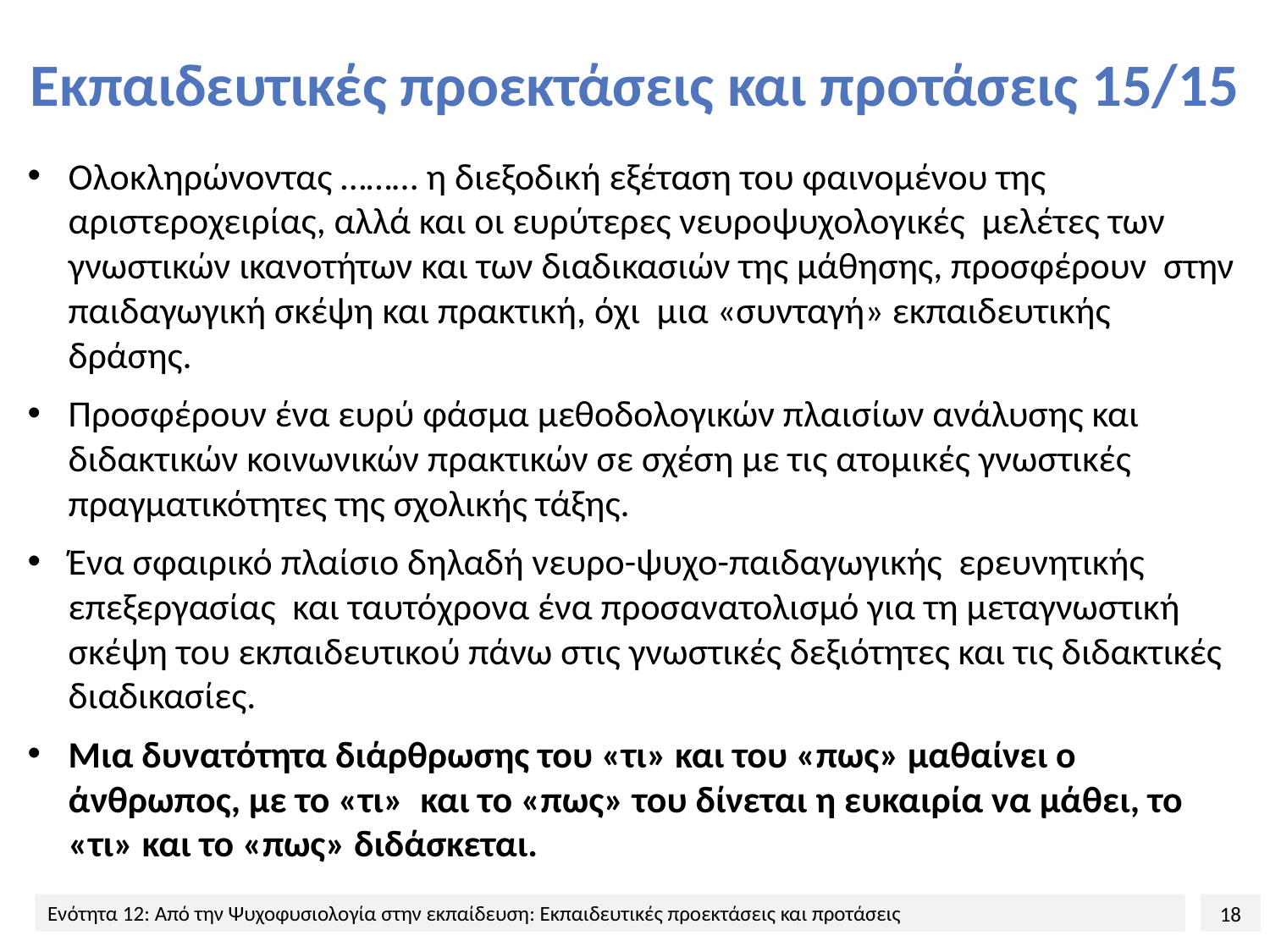

# Εκπαιδευτικές προεκτάσεις και προτάσεις 15/15
Ολοκληρώνοντας ……… η διεξοδική εξέταση του φαινομένου της αριστεροχειρίας, αλλά και οι ευρύτερες νευροψυχολογικές  μελέτες των γνωστικών ικανοτήτων και των διαδικασιών της μάθησης, προσφέρουν  στην παιδαγωγική σκέψη και πρακτική, όχι  μια «συνταγή» εκπαιδευτικής δράσης.
Προσφέρουν ένα ευρύ φάσμα μεθοδολογικών πλαισίων ανάλυσης και διδακτικών κοινωνικών πρακτικών σε σχέση με τις ατομικές γνωστικές πραγματικότητες της σχολικής τάξης.
Ένα σφαιρικό πλαίσιο δηλαδή νευρο-ψυχο-παιδαγωγικής  ερευνητικής επεξεργασίας  και ταυτόχρονα ένα προσανατολισμό για τη μεταγνωστική σκέψη του εκπαιδευτικού πάνω στις γνωστικές δεξιότητες και τις διδακτικές διαδικασίες.
Μια δυνατότητα διάρθρωσης του «τι» και του «πως» μαθαίνει ο άνθρωπος, με το «τι»  και το «πως» του δίνεται η ευκαιρία να μάθει, το «τι» και το «πως» διδάσκεται.